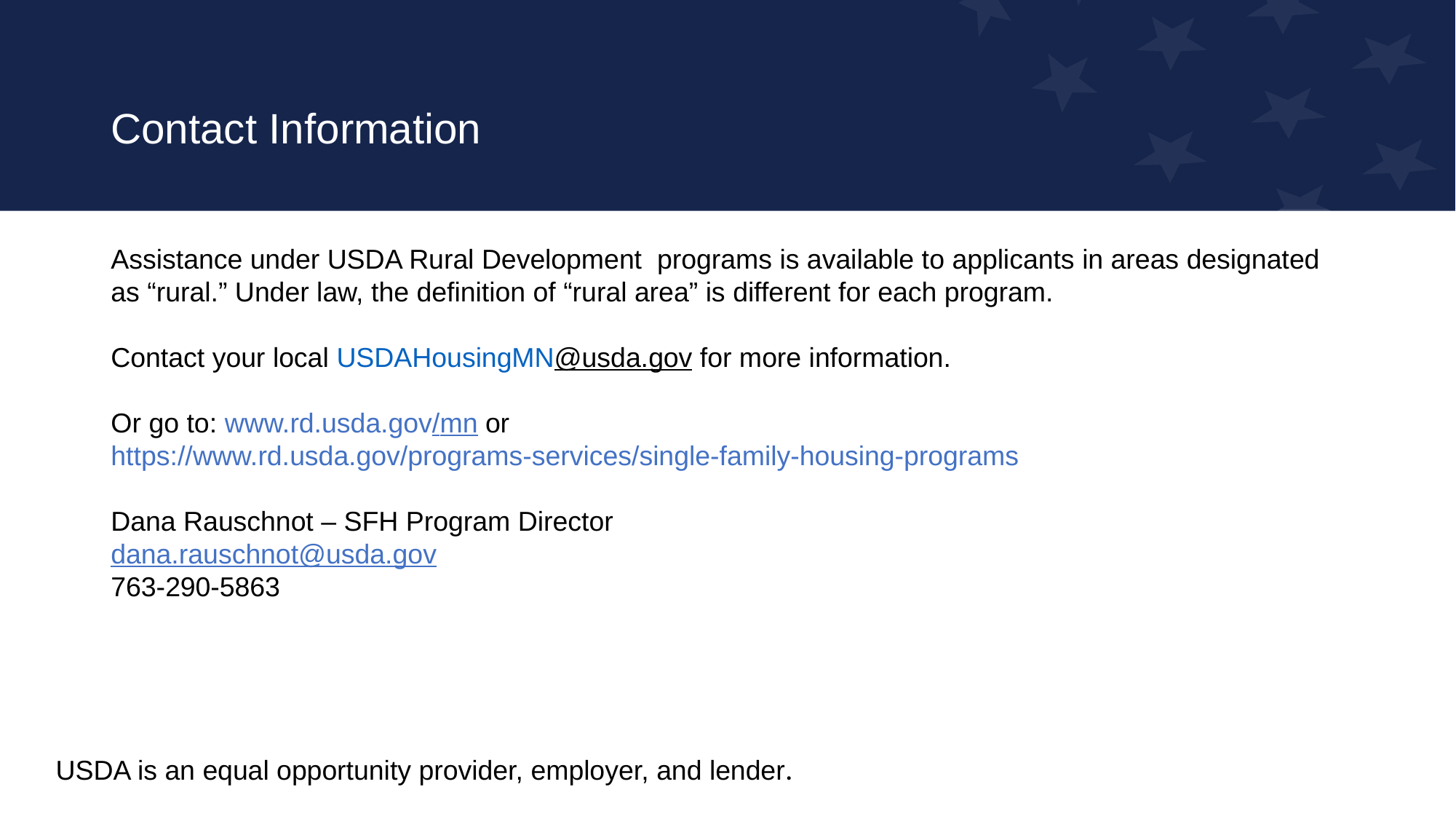

# Contact Information
Assistance under USDA Rural Development  programs is available to applicants in areas designated as “rural.” Under law, the definition of “rural area” is different for each program.

Contact your local USDAHousingMN@usda.gov for more information.

Or go to: www.rd.usda.gov/mn or
https://www.rd.usda.gov/programs-services/single-family-housing-programs

Dana Rauschnot – SFH Program Director
dana.rauschnot@usda.gov
763-290-5863

USDA is an equal opportunity provider, employer, and lender.